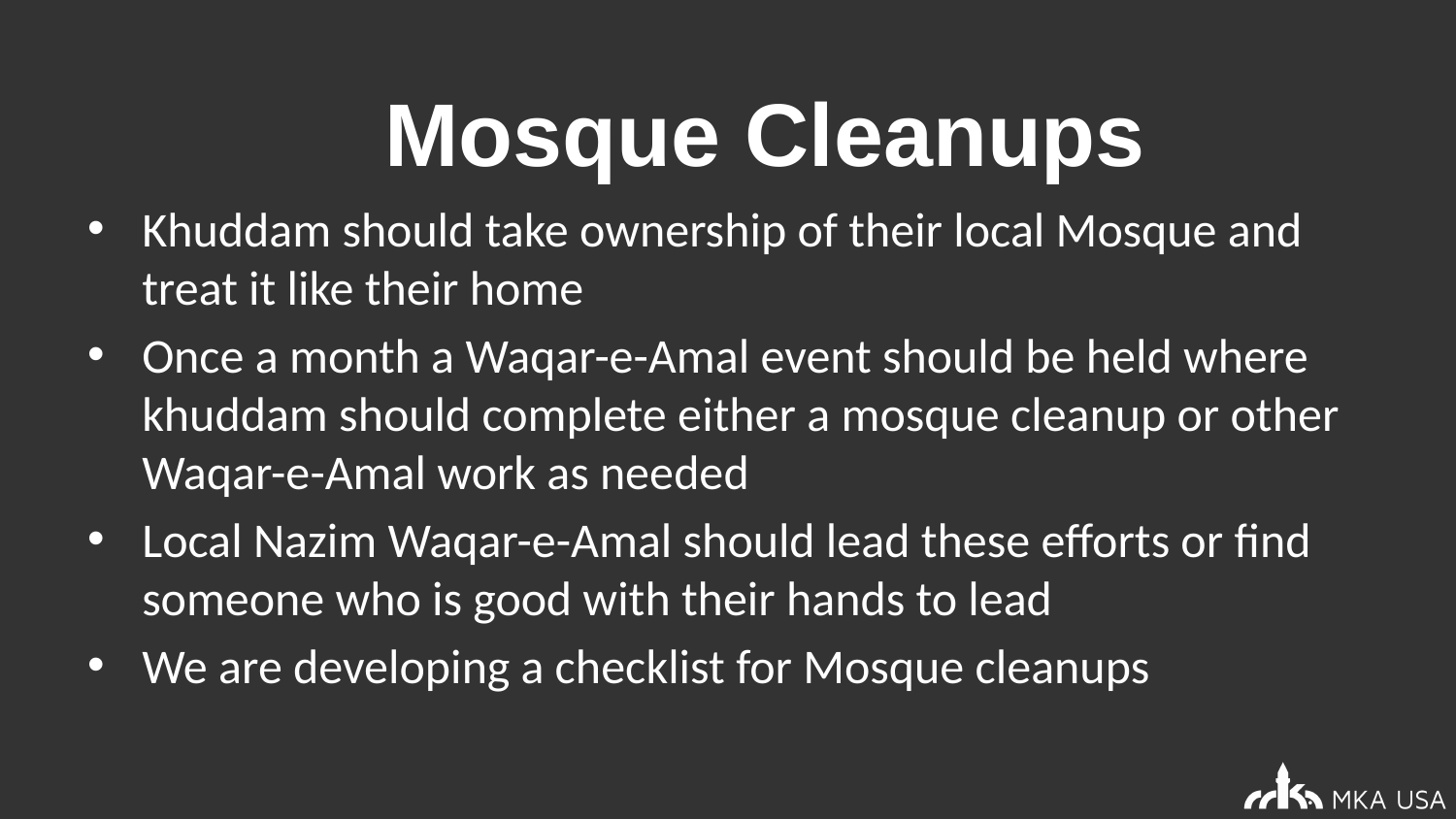

# Mosque Cleanups
Khuddam should take ownership of their local Mosque and treat it like their home
Once a month a Waqar-e-Amal event should be held where khuddam should complete either a mosque cleanup or other Waqar-e-Amal work as needed
Local Nazim Waqar-e-Amal should lead these efforts or find someone who is good with their hands to lead
We are developing a checklist for Mosque cleanups